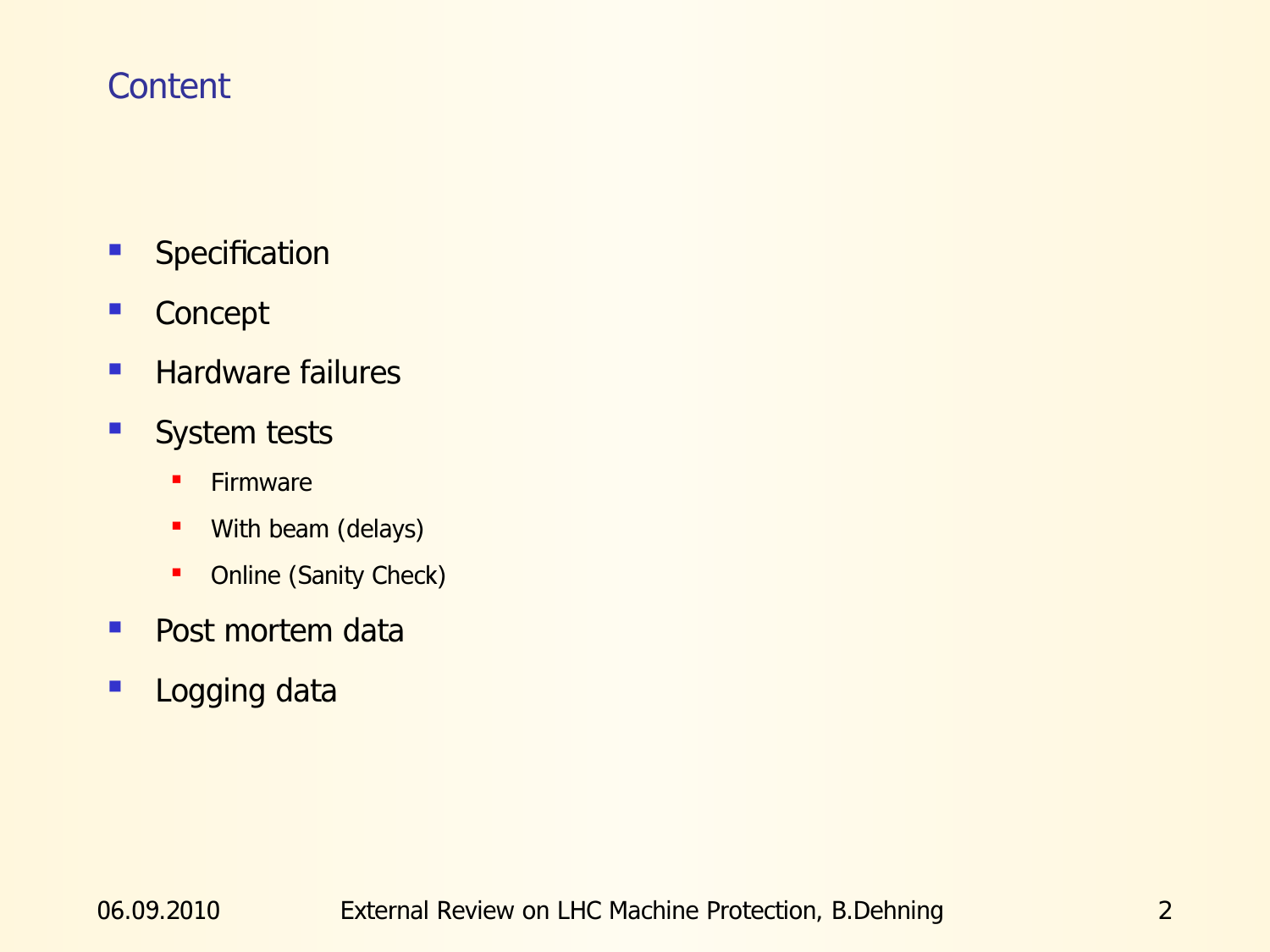

# Content
Specification
Concept
Hardware failures
System tests
Firmware
With beam (delays)
Online (Sanity Check)
Post mortem data
Logging data

2
06.09.2010
External Review on LHC Machine Protection, B.Dehning